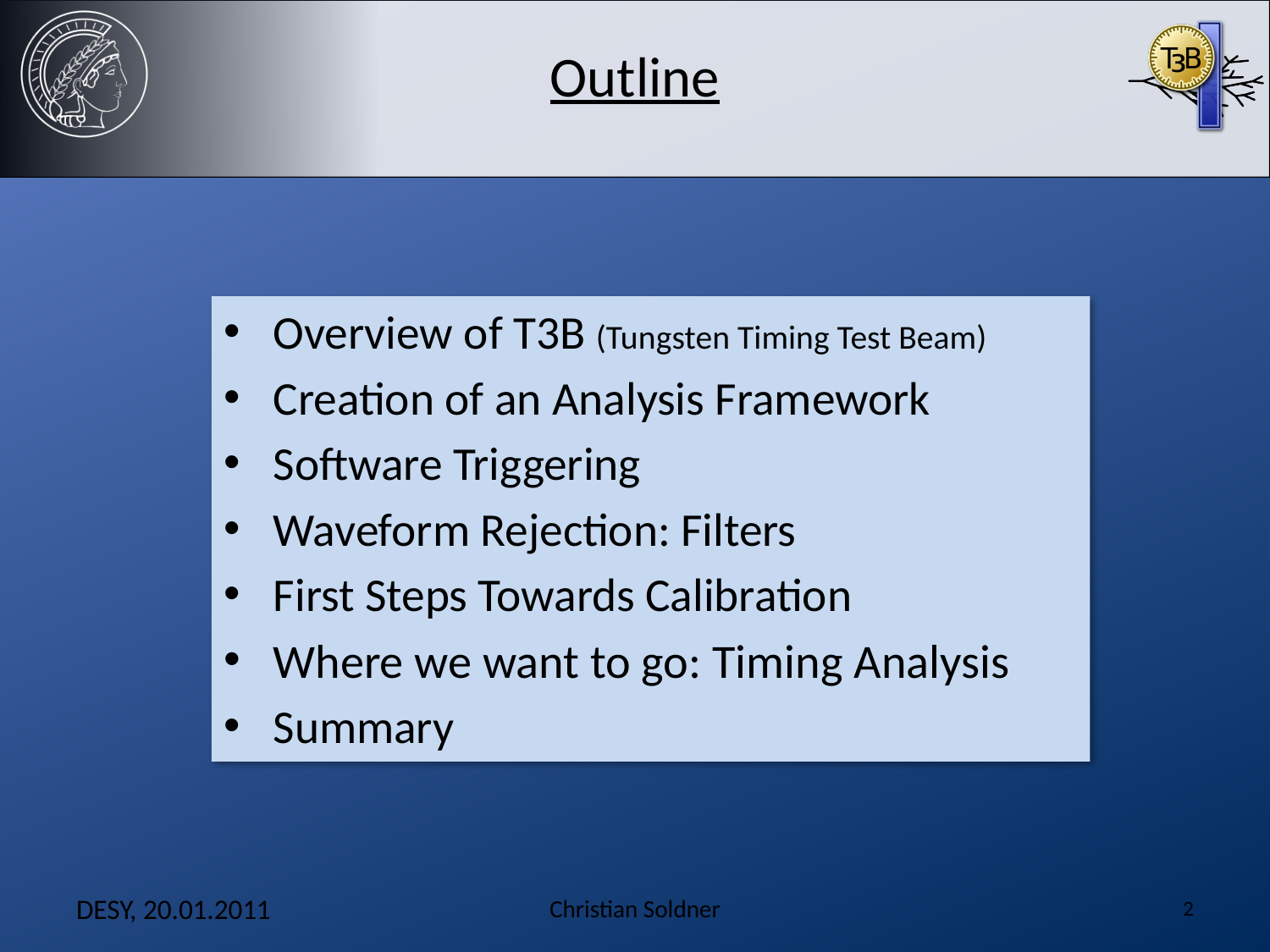

# Outline
Overview of T3B (Tungsten Timing Test Beam)
Creation of an Analysis Framework
Software Triggering
Waveform Rejection: Filters
First Steps Towards Calibration
Where we want to go: Timing Analysis
Summary

DESY, 20.01.2011
Christian Soldner
2